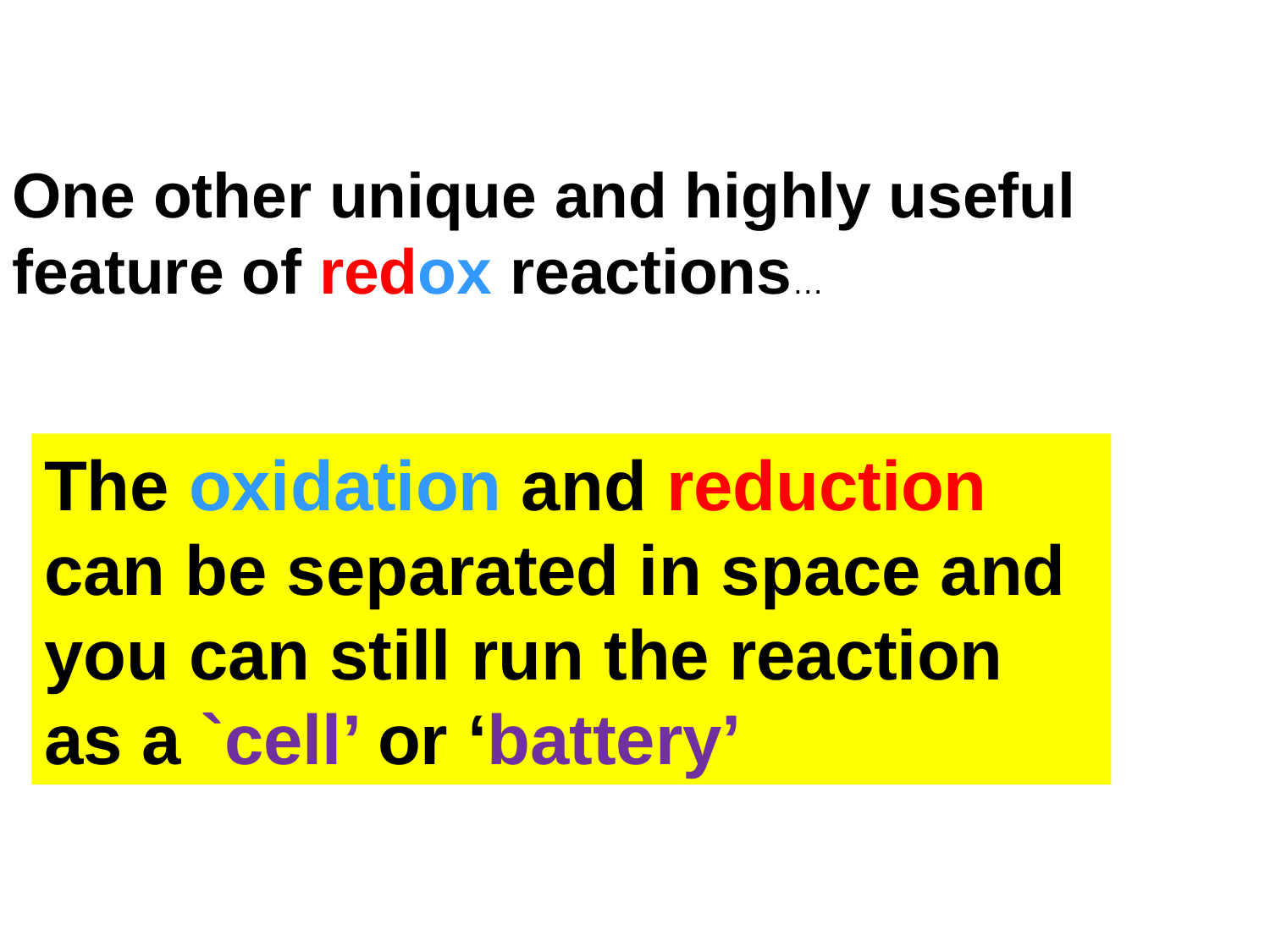

One other unique and highly useful feature of redox reactions…

The oxidation and reduction can be separated in space and you can still run the reaction
as a `cell’ or ‘battery’